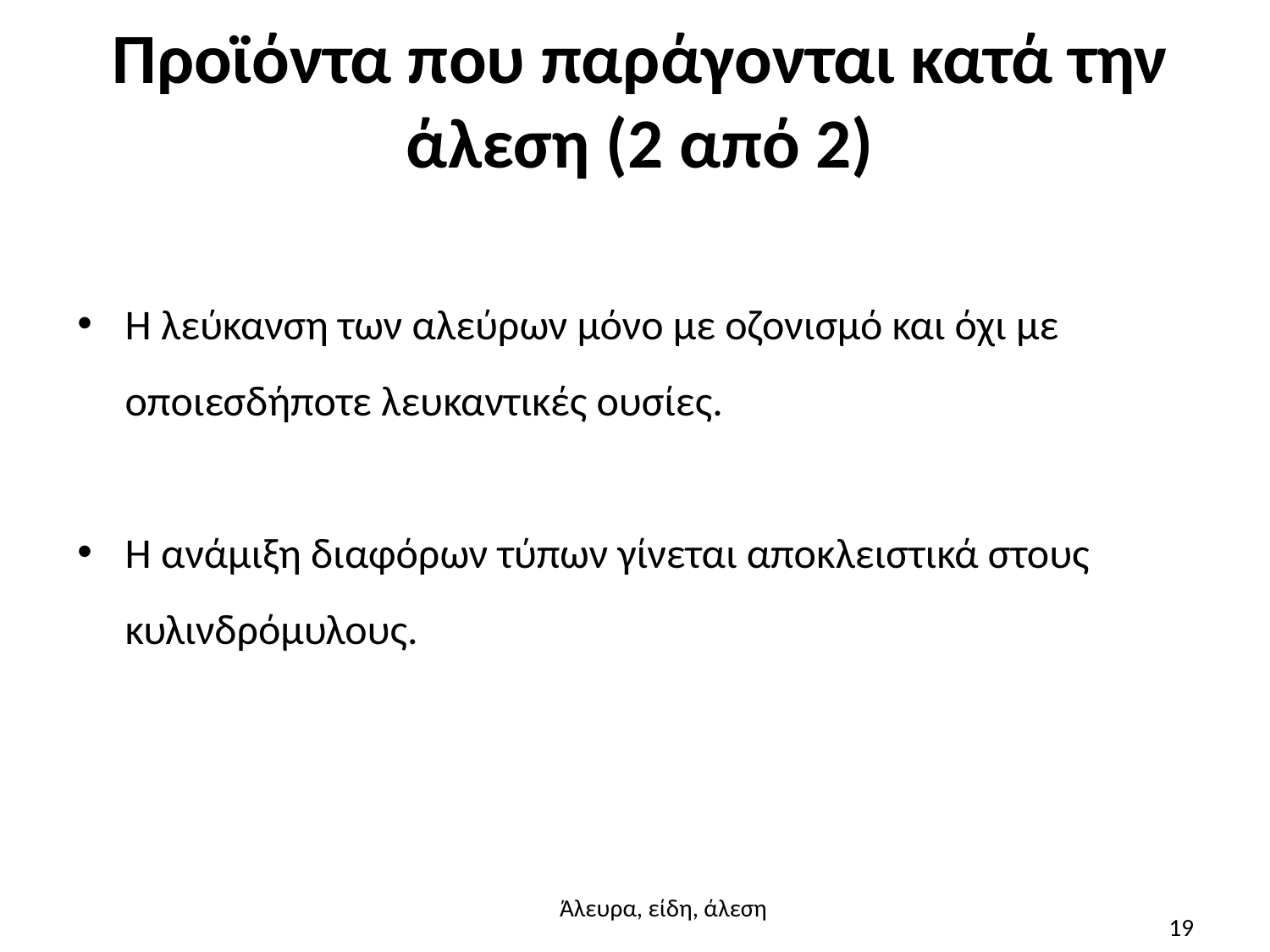

# Προϊόντα που παράγονται κατά την άλεση (2 από 2)
Η λεύκανση των αλεύρων μόνο με οζονισμό και όχι με οποιεσδήποτε λευκαντικές ουσίες.

Η ανάμιξη διαφόρων τύπων γίνεται αποκλειστικά στους κυλινδρόμυλους.

Άλευρα, είδη, άλεση
19